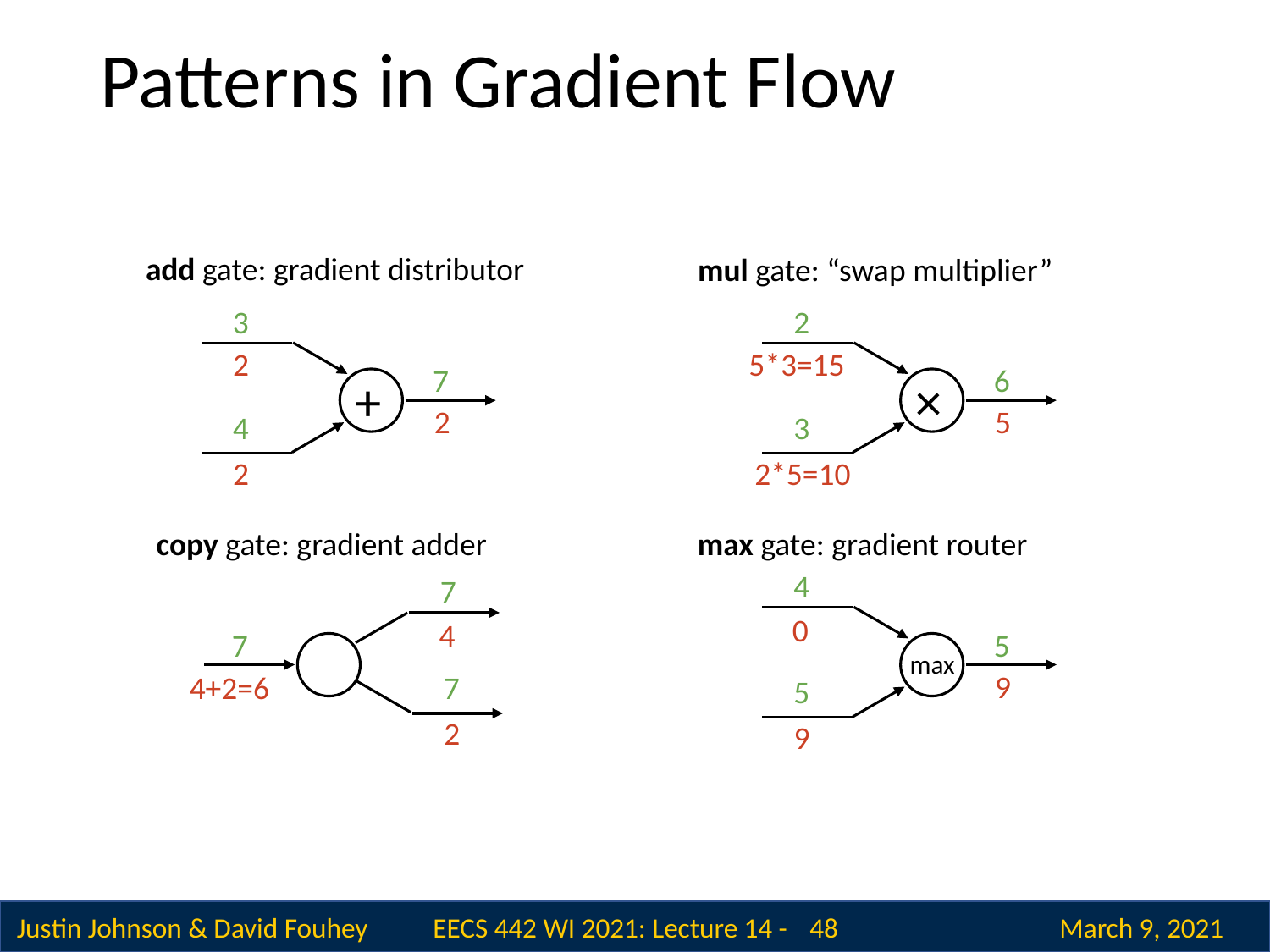

# Patterns in Gradient Flow
add gate: gradient distributor

mul gate: “swap multiplier”

3
2
2
5*3=15
7
6
+
×

2
5
4
3
2
2*5=10
max gate: gradient router

copy gate: gradient adder

4
7
0
4
7
5

max
9
4+2=6
7
5
2
9
  48